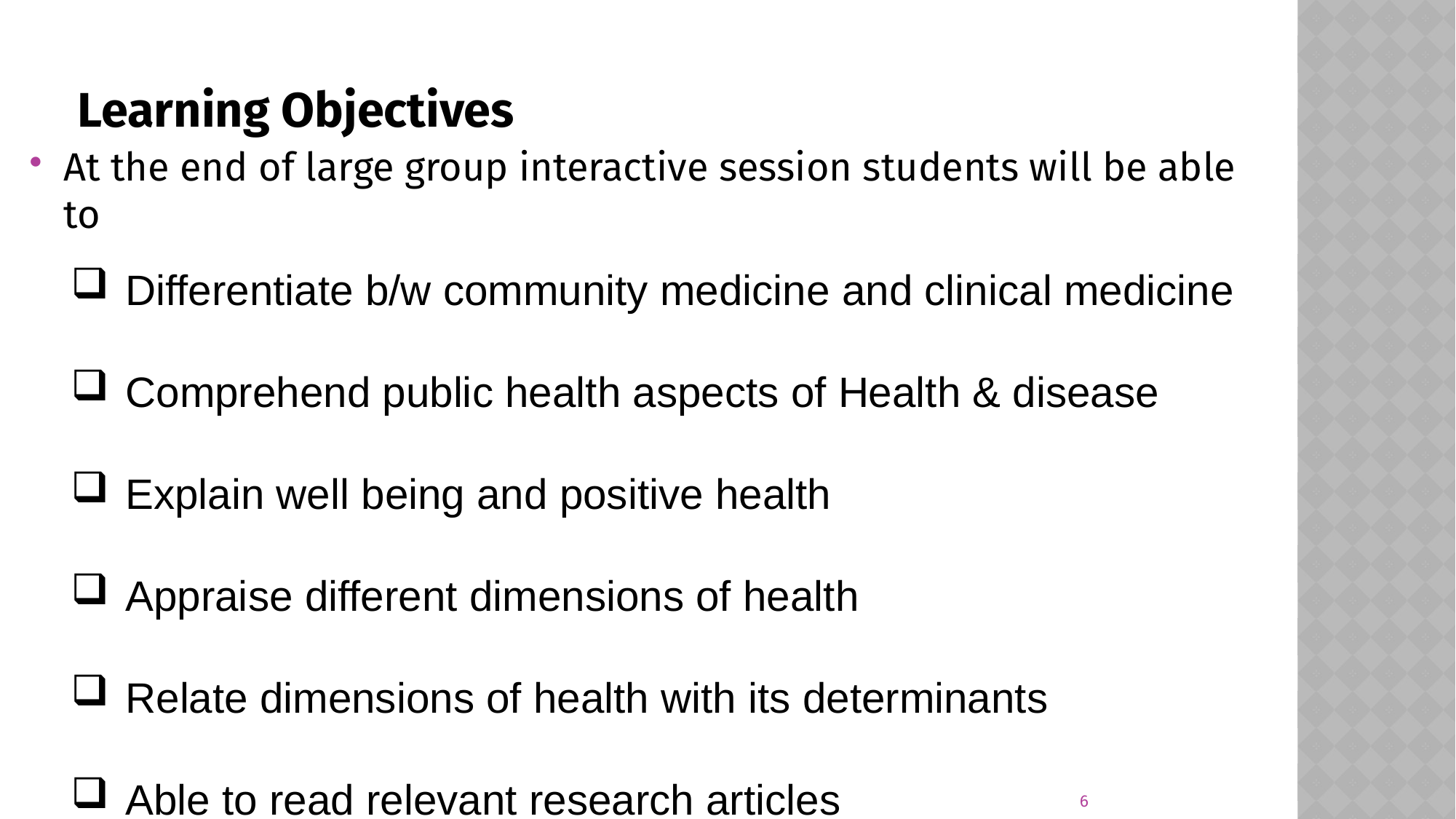

# Learning Objectives
At the end of large group interactive session students will be able to
Differentiate b/w community medicine and clinical medicine

Comprehend public health aspects of Health & disease

Explain well being and positive health

Appraise different dimensions of health

Relate dimensions of health with its determinants

Able to read relevant research articles

6